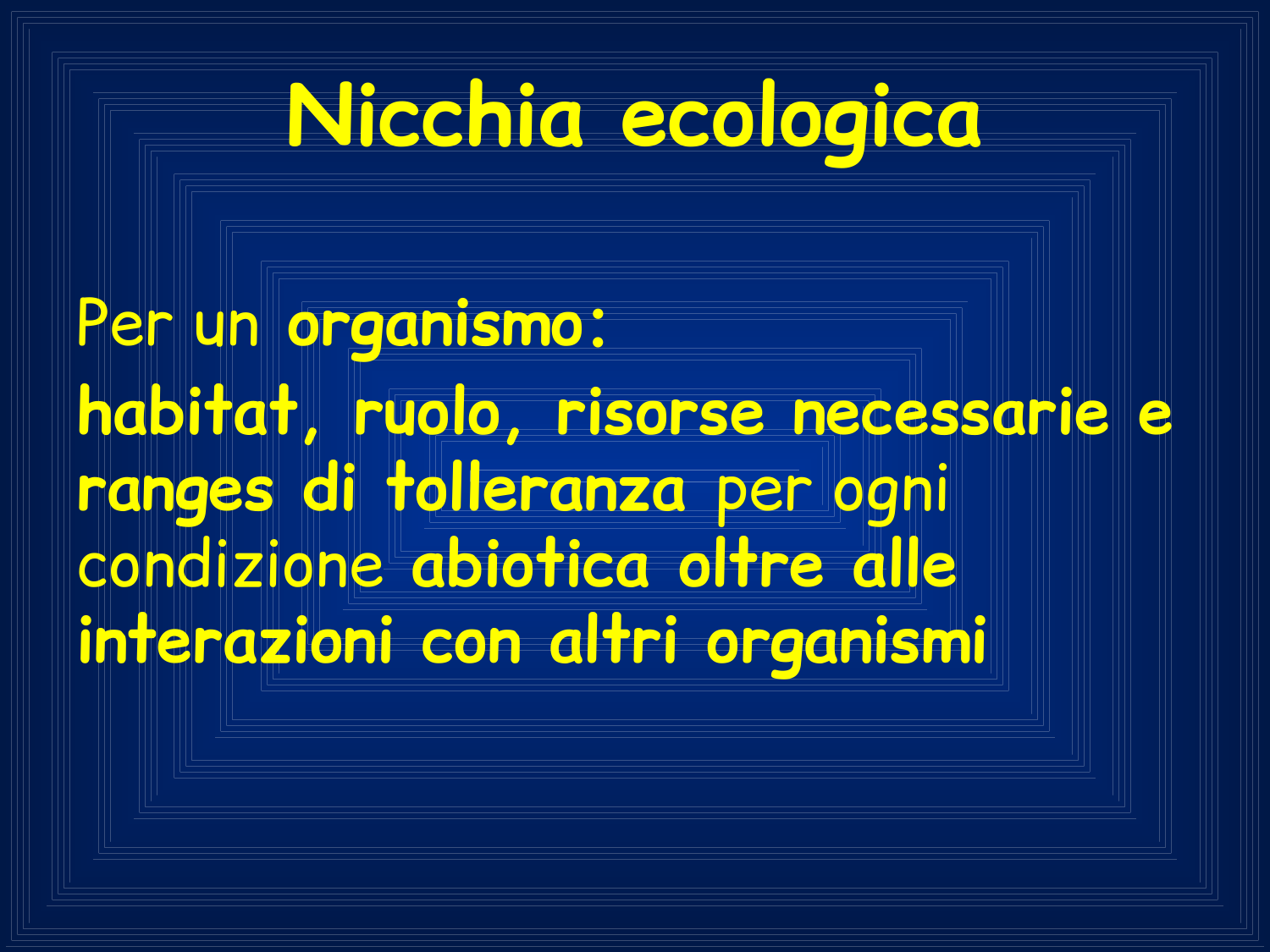

# Nicchia ecologica
Per un organismo:
habitat, ruolo, risorse necessarie e ranges di tolleranza per ogni condizione abiotica oltre alle interazioni con altri organismi